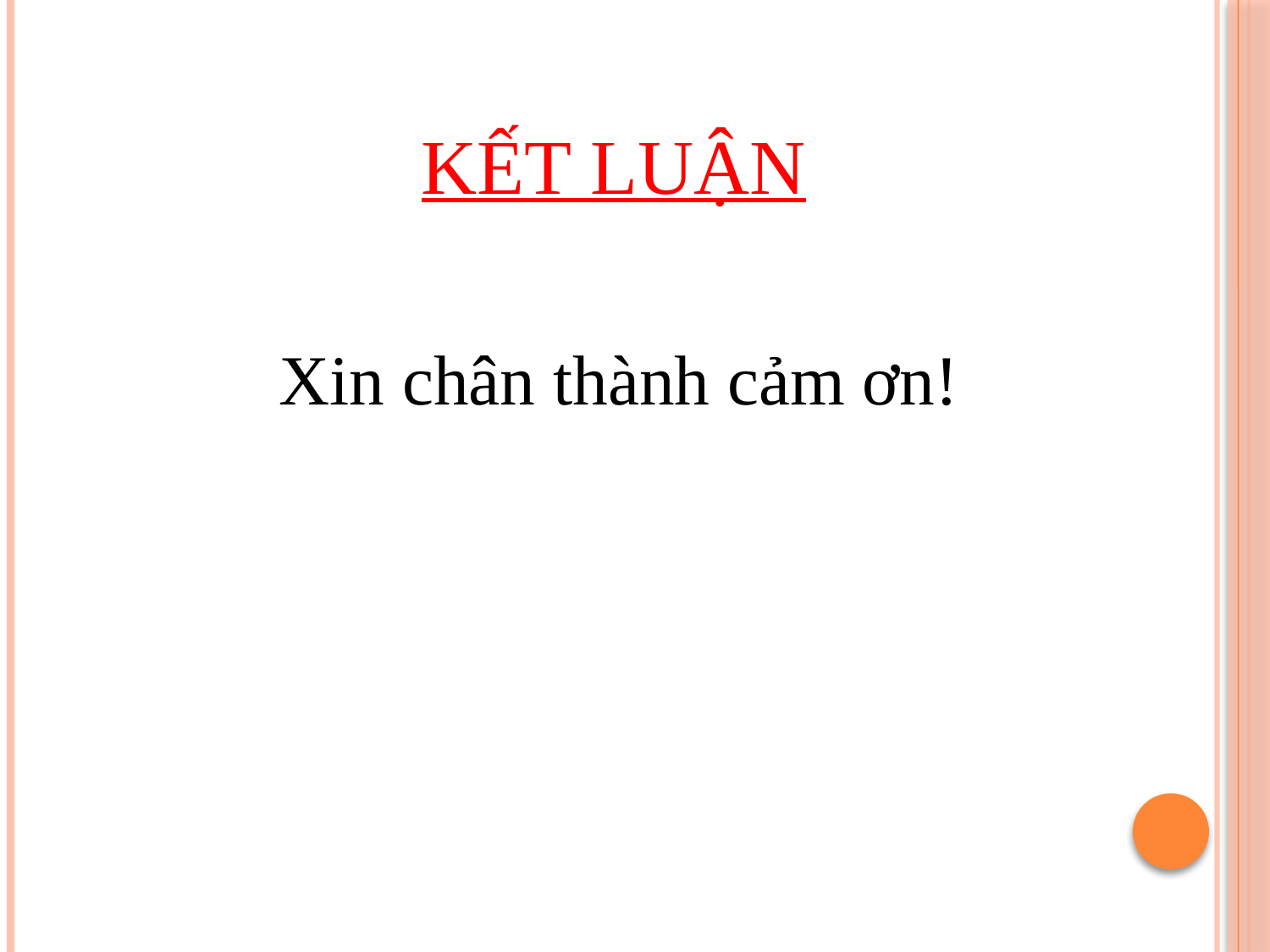

# KẾT LUẬN
Xin chân thành cảm ơn!